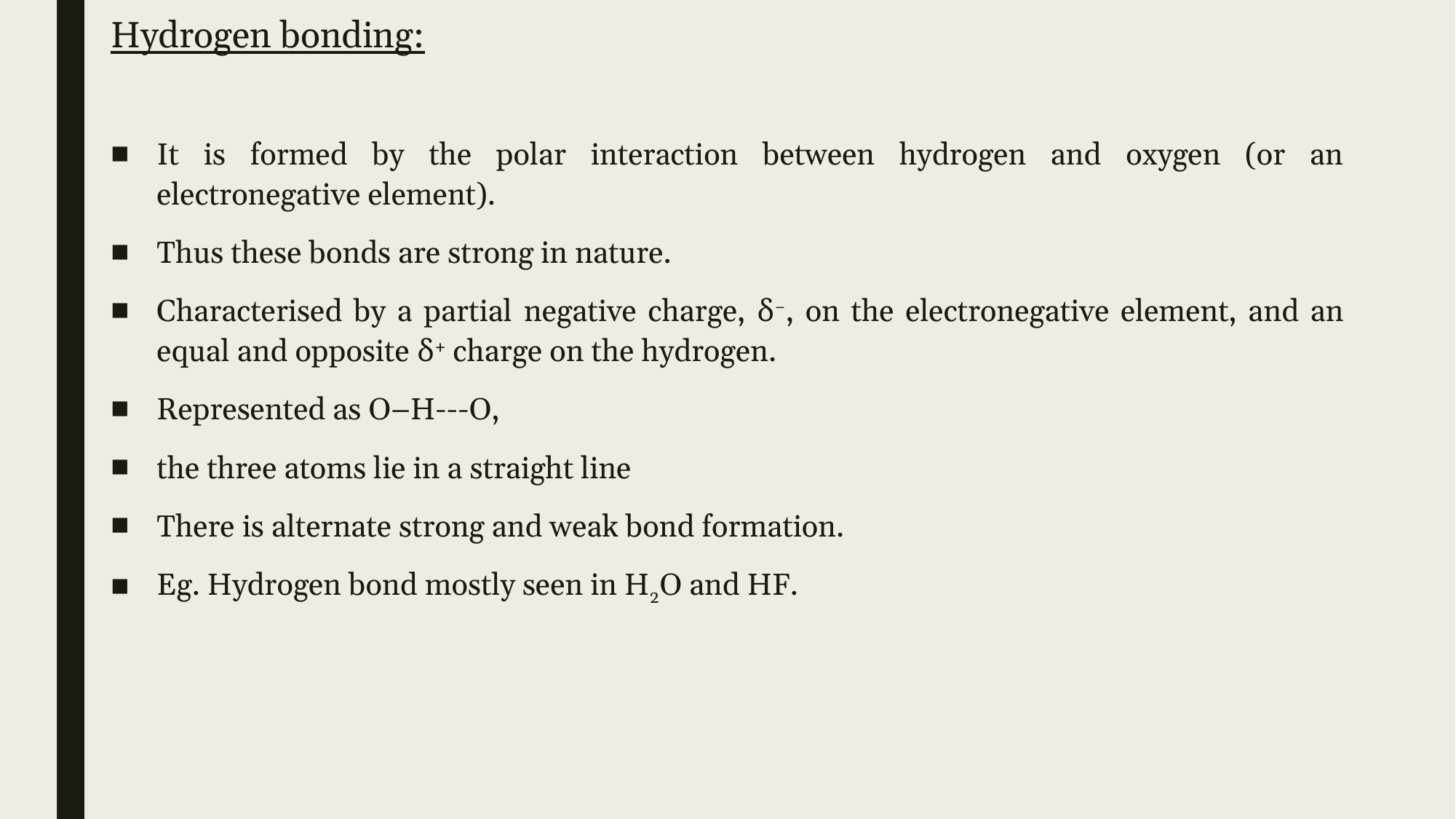

# Hydrogen bonding:
It is formed by the polar interaction between hydrogen and oxygen (or an electronegative element).
Thus these bonds are strong in nature.
Characterised by a partial negative charge, δ−, on the electronegative element, and an equal and opposite δ+ charge on the hydrogen.
Represented as O–H---O,
the three atoms lie in a straight line
There is alternate strong and weak bond formation.
Eg. Hydrogen bond mostly seen in H2O and HF.